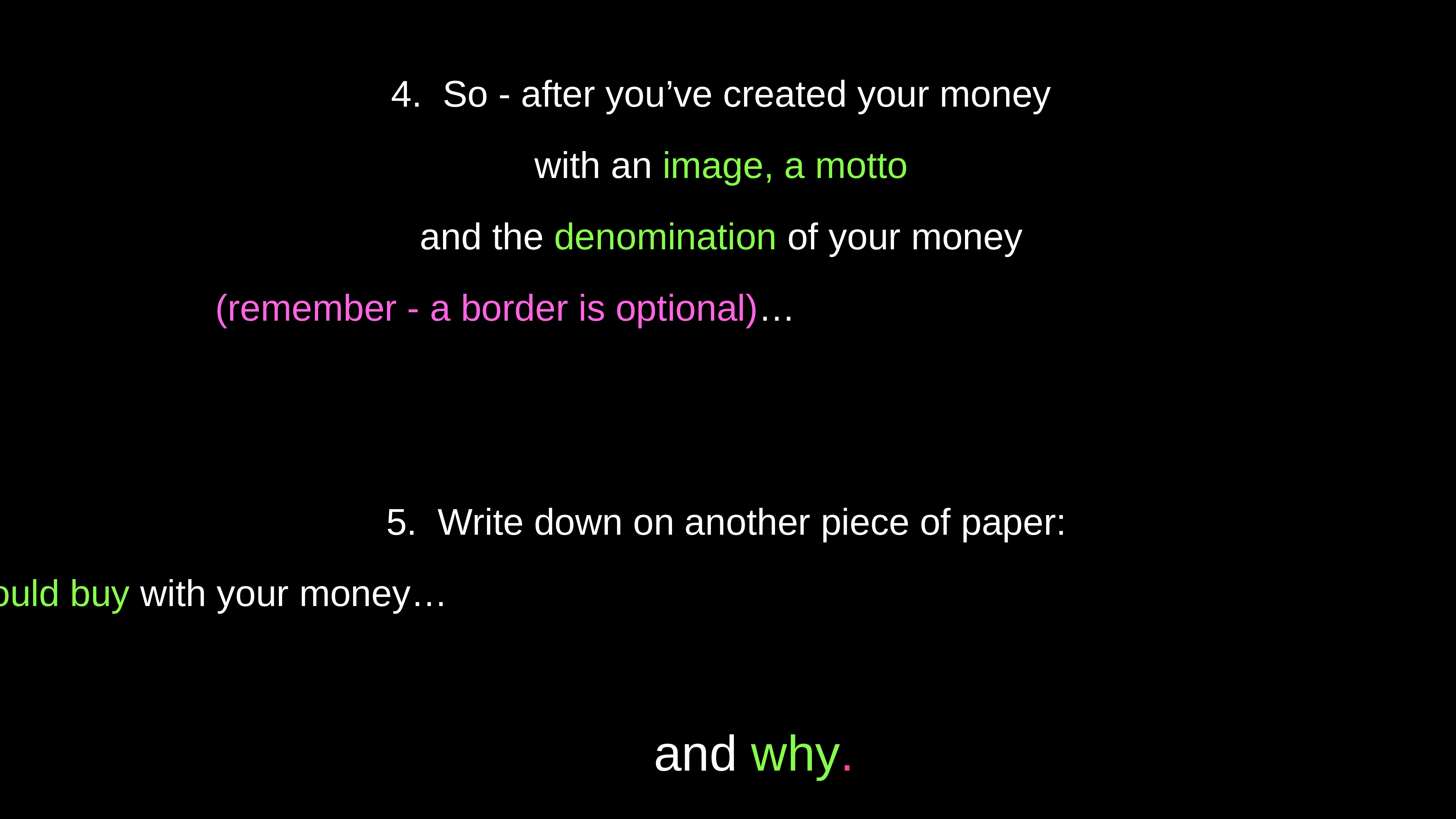

4.  So - after you’ve created your money
with an image, a motto
and the denomination of your money
(remember - a border is optional)…

5.  Write down on another piece of paper:
  -  what you would buy with your money…
     and why.